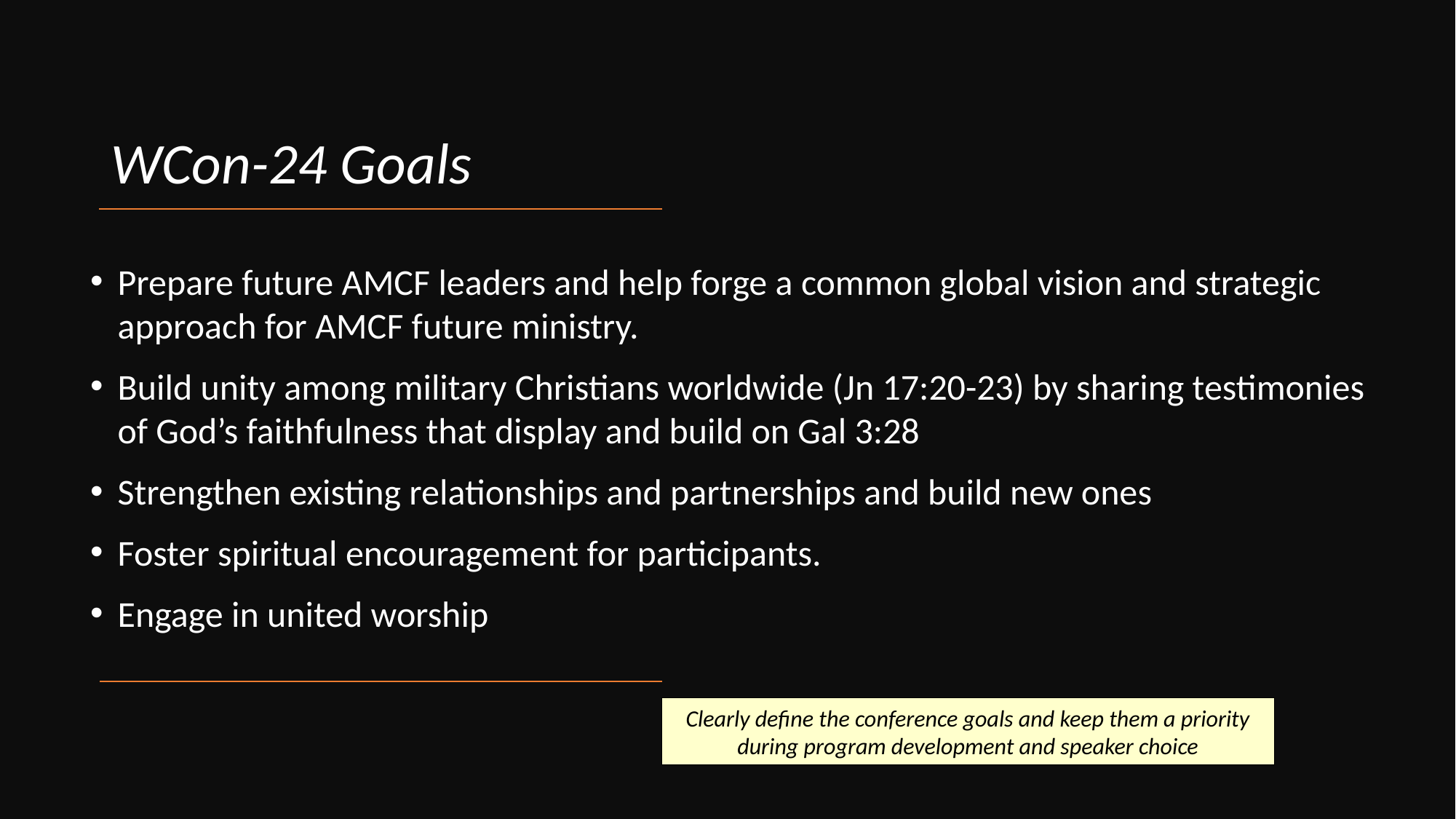

WCon-24 Goals
Prepare future AMCF leaders and help forge a common global vision and strategic approach for AMCF future ministry.
Build unity among military Christians worldwide (Jn 17:20-23) by sharing testimonies of God’s faithfulness that display and build on Gal 3:28
Strengthen existing relationships and partnerships and build new ones
Foster spiritual encouragement for participants.
Engage in united worship
Clearly define the conference goals and keep them a priority during program development and speaker choice